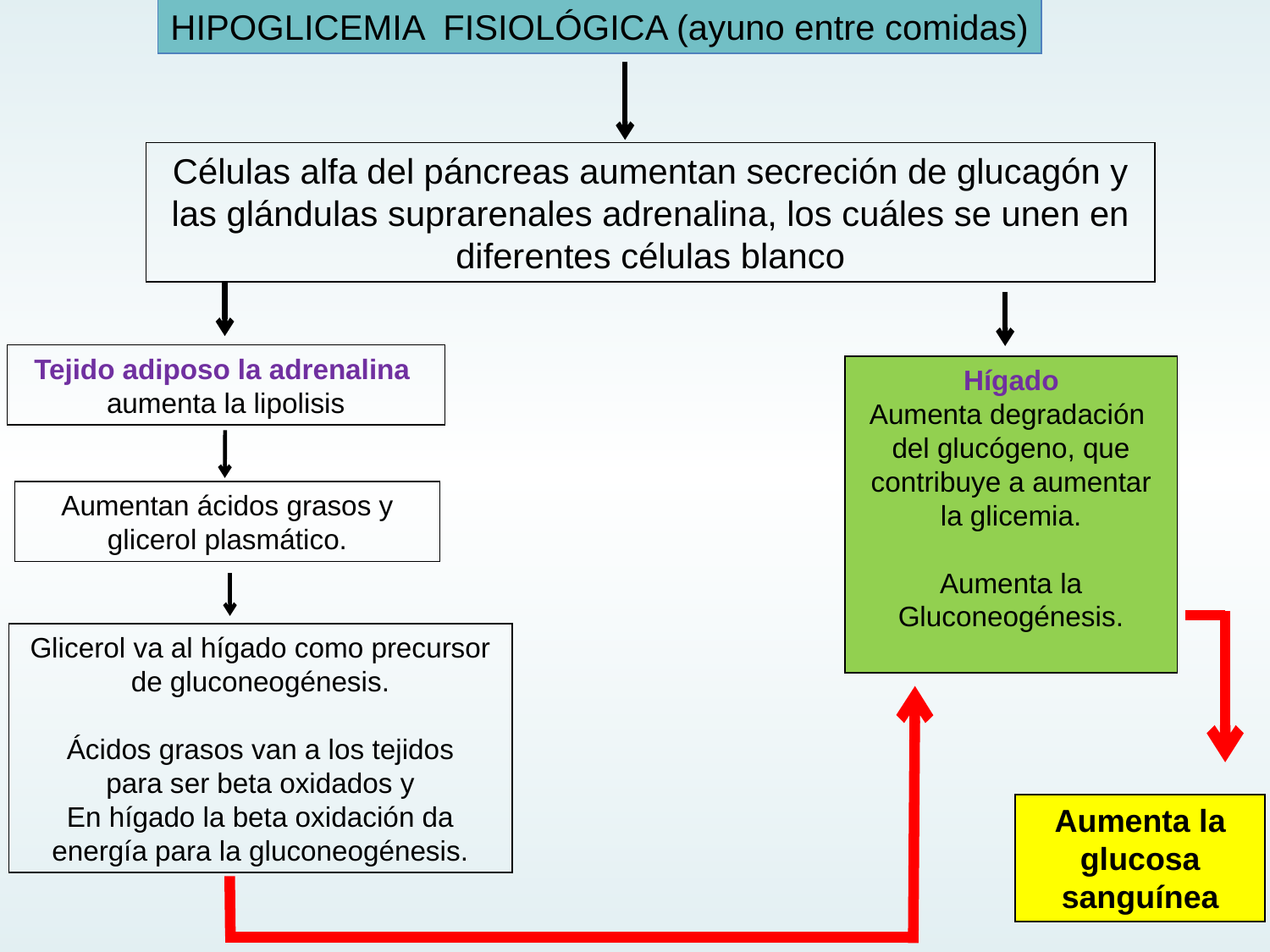

HIPOGLICEMIA  FISIOLÓGICA (ayuno entre comidas)
Células alfa del páncreas aumentan secreción de glucagón y las glándulas suprarenales adrenalina, los cuáles se unen en diferentes células blanco
Tejido adiposo la adrenalina
aumenta la lipolisis
Hígado
Aumenta degradación
del glucógeno, que contribuye a aumentar la glicemia.

Aumenta la
Gluconeogénesis.

Aumentan ácidos grasos y
glicerol plasmático.
Glicerol va al hígado como precursor de gluconeogénesis.

Ácidos grasos van a los tejidos
para ser beta oxidados y
En hígado la beta oxidación da energía para la gluconeogénesis.
Aumenta la glucosa sanguínea